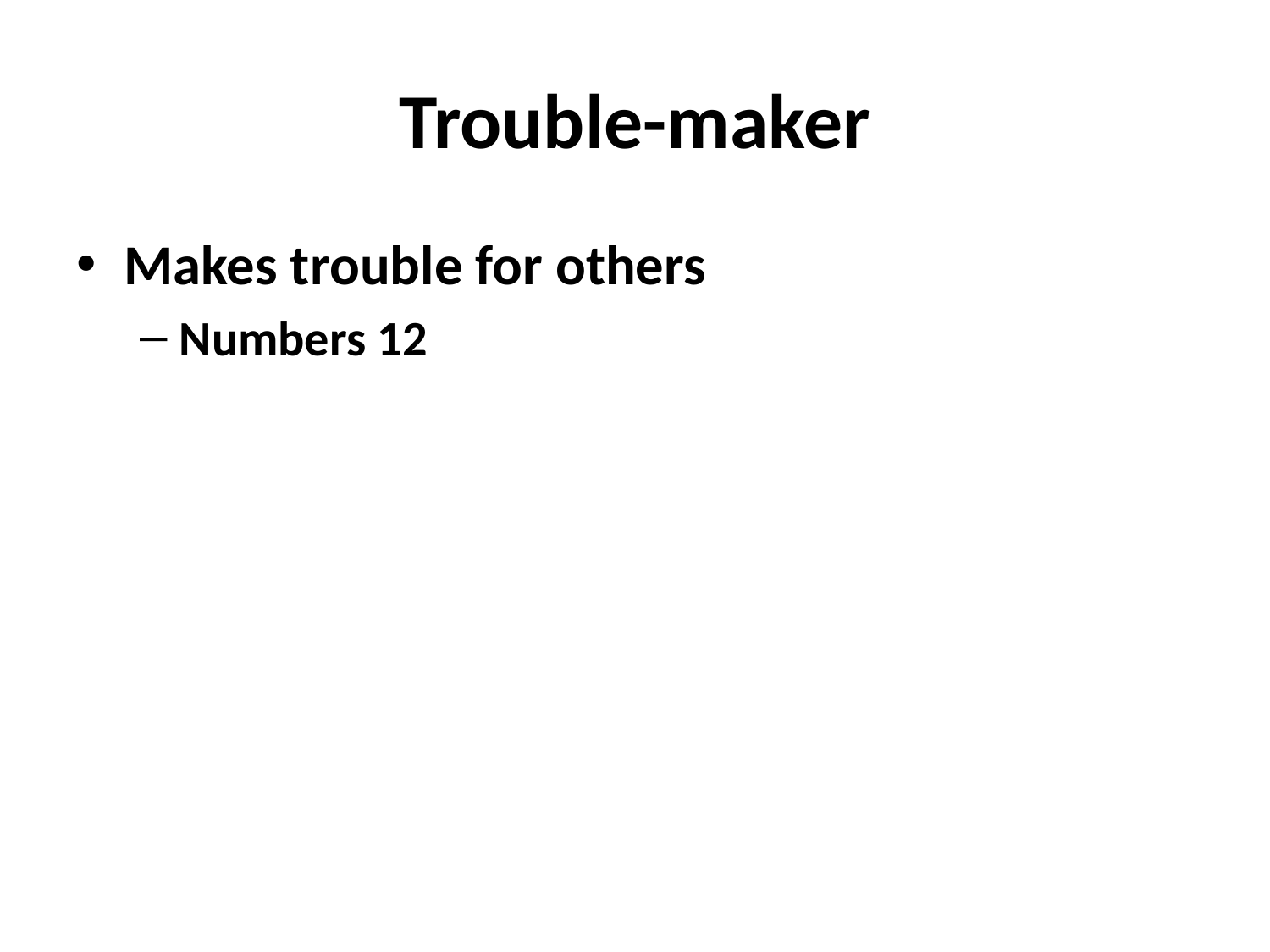

# Trouble-maker
Makes trouble for others
Numbers 12